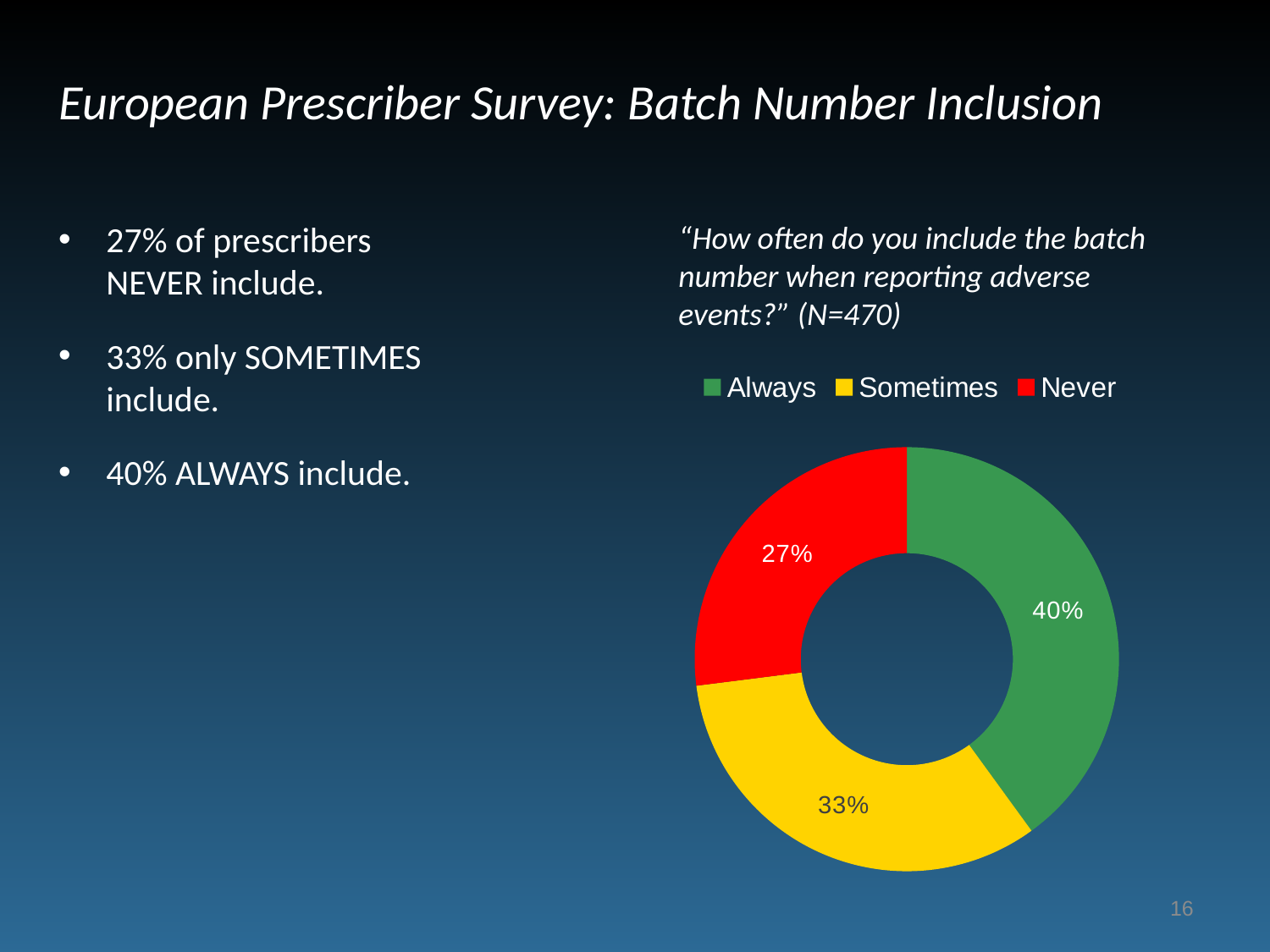

European Prescriber Survey: Batch Number Inclusion
27% of prescribers
NEVER include.
33% only SOMETIMES include.
40% ALWAYS include.
“How often do you include the batch number when reporting adverse events?” (N=470)

### Chart

| Category | Series 1 |
|---|---|
| Always | 0.4 |
| Sometimes | 0.33 |
| Never | 0.27 |
16